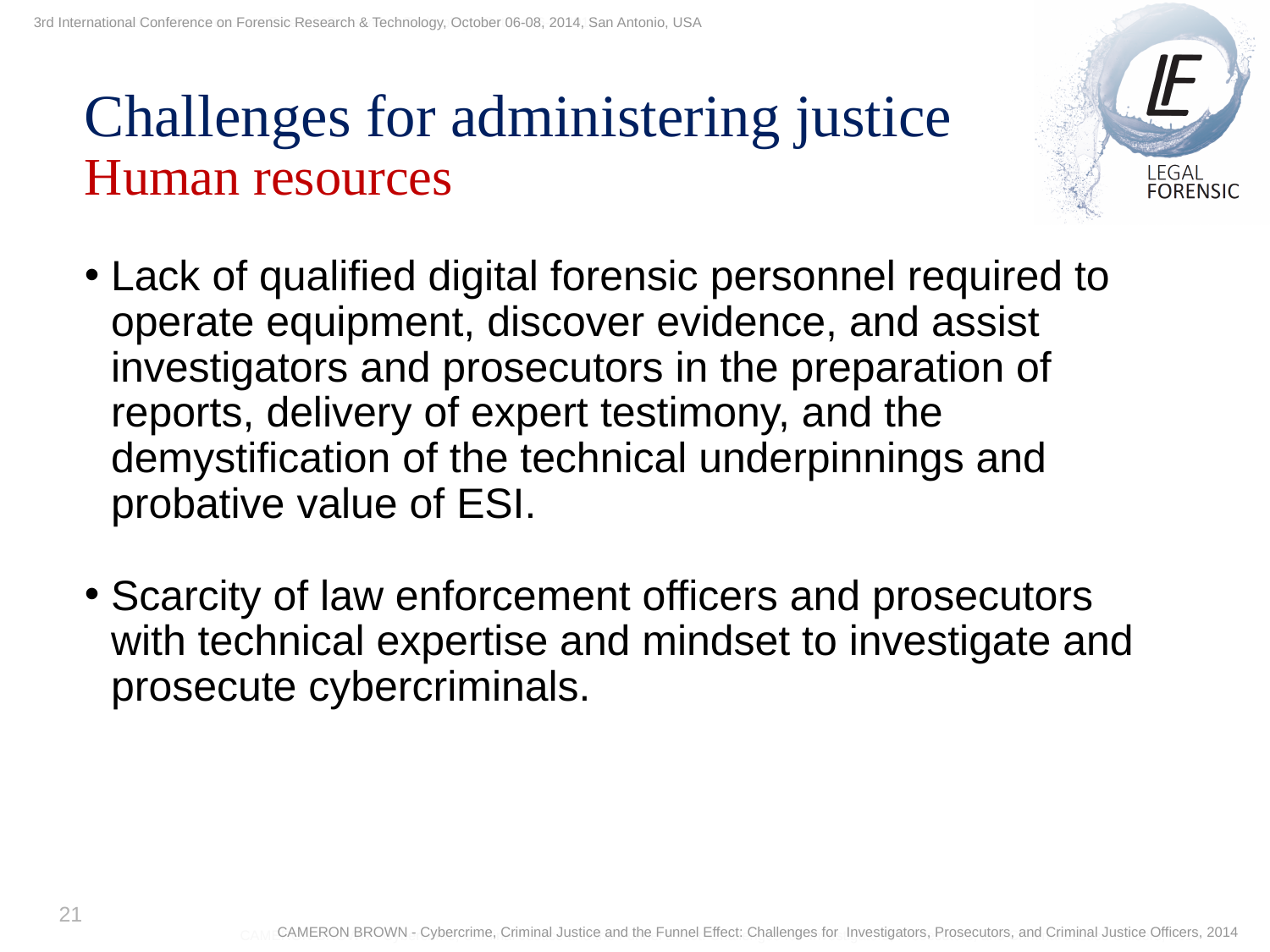

3rd International Conference on Forensic Research & Technology, October 06-08, 2014, San Antonio, USA
3th International Conference on Forensic Research & Technology, October 6-8, 2014
Challenges for administering justice
Human resources
Lack of qualified digital forensic personnel required to operate equipment, discover evidence, and assist investigators and prosecutors in the preparation of reports, delivery of expert testimony, and the demystification of the technical underpinnings and probative value of ESI.

Scarcity of law enforcement officers and prosecutors with technical expertise and mindset to investigate and prosecute cybercriminals.
21
CAMERON BROWN - Cybercrime, Criminal Justice and the Funnel Effect: Challenges for  Investigators, Prosecutors, and Criminal Justice Officers, 2014
CAMERON BROWN - Cybercrime, Criminal Justice and the Funnel Effect: Challenges for  Investigators, Prosecutors, and Criminal Justice Officers, 2014